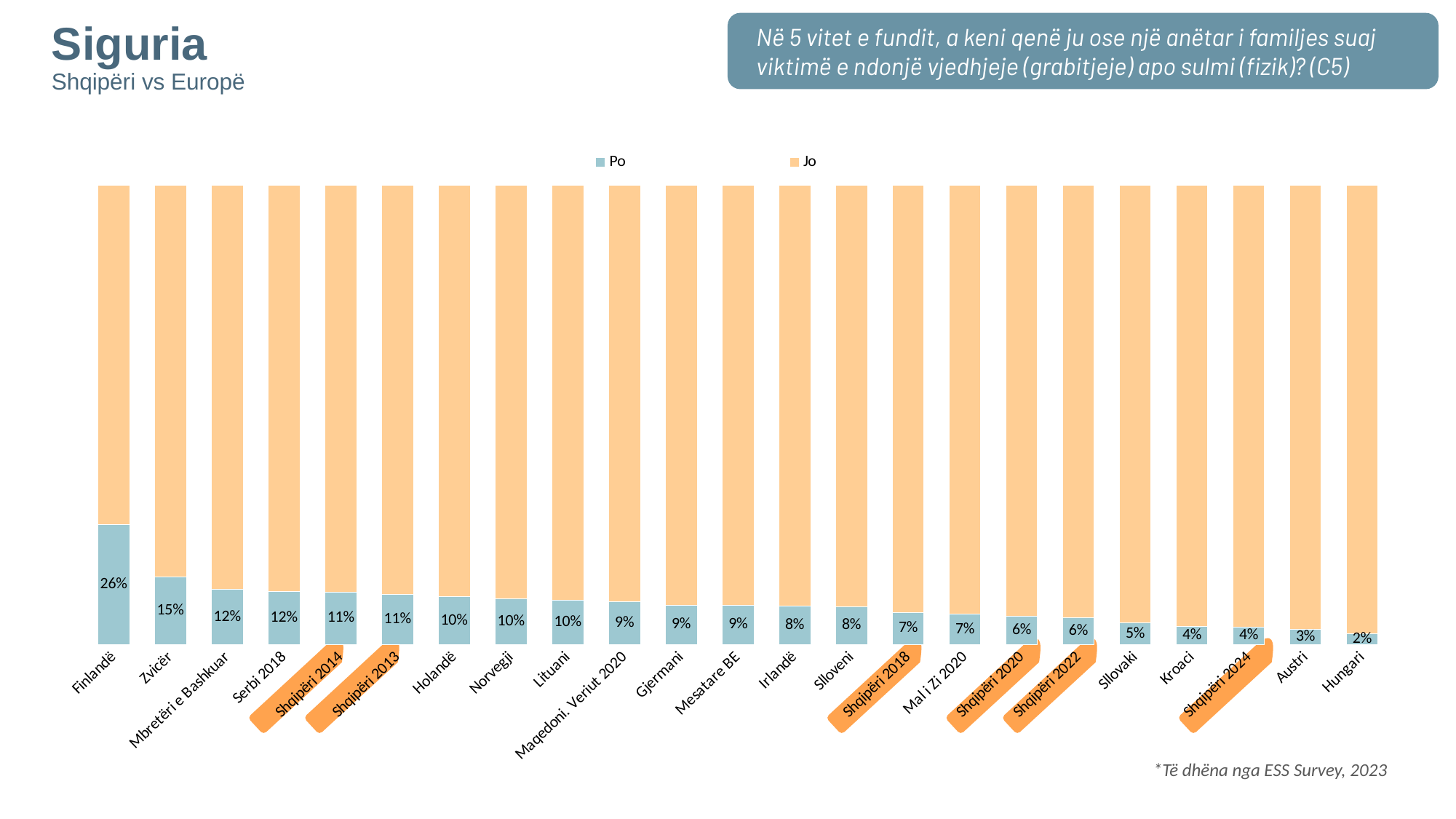

Në 5 vitet e fundit, a keni qenë ju ose një anëtar i familjes suaj viktimë e ndonjë vjedhjeje (grabitjeje) apo sulmi (fizik)? (C5)
# Siguria Shqipëri vs Europë

### Chart

| Category | Po | Jo |
|---|---|---|
| Finlandë | 0.262 | 0.738 |
| Zvicër | 0.14800000000000002 | 0.852 |
| Mbretëri e Bashkuar | 0.12 | 0.88 |
| Serbi 2018 | 0.11599999999999999 | 0.884 |
| Shqipëri 2014 | 0.1149694899568282 | 0.8845612739943001 |
| Shqipëri 2013 | 0.1092812019137431 | 0.8897916999750073 |
| Holandë | 0.10400000000000001 | 0.8959999999999999 |
| Norvegji | 0.1 | 0.9 |
| Lituani | 0.09699999999999999 | 0.903 |
| Maqedoni. Veriut 2020 | 0.094 | 0.9059999999999999 |
| Gjermani | 0.086 | 0.914 |
| Mesatare BE | 0.086 | 0.914 |
| Irlandë | 0.084 | 0.9159999999999999 |
| Slloveni | 0.083 | 0.917 |
| Shqipëri 2018 | 0.06986384786630756 | 0.9298144710576598 |
| Mal i Zi 2020 | 0.067 | 0.932 |
| Shqipëri 2020 | 0.062 | 0.937 |
| Shqipëri 2022 | 0.05833333333333333 | 0.9408333333333333 |
| Sllovaki | 0.047 | 0.9520000000000001 |
| Kroaci | 0.039 | 0.961 |
| Shqipëri 2024 | 0.03782670720625099 | 0.9522623702819498 |
| Austri | 0.034 | 0.966 |
| Hungari | 0.024 | 0.976 |

*Të dhëna nga ESS Survey, 2023